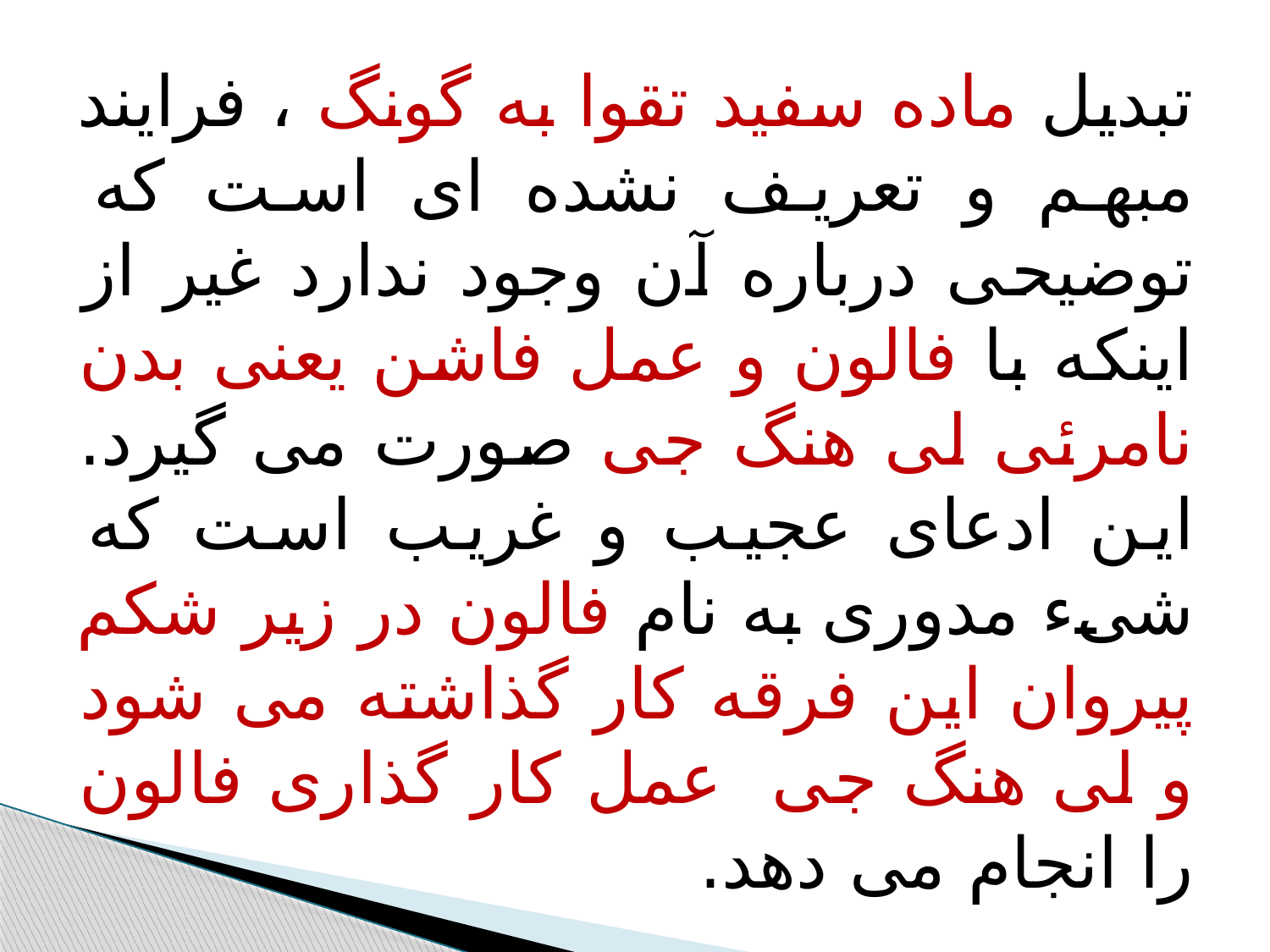

#
تبدیل ماده سفید تقوا به گونگ ، فرایند مبهم و تعریف نشده ای است که توضیحی درباره آن وجود ندارد غیر از اینکه با فالون و عمل فاشن یعنی بدن نامرئی لی هنگ جی صورت می گیرد. این ادعای عجیب و غریب است که شیء مدوری به نام فالون در زیر شکم پیروان این فرقه کار گذاشته می شود و لی هنگ جی  عمل کار گذاری فالون را انجام می دهد.